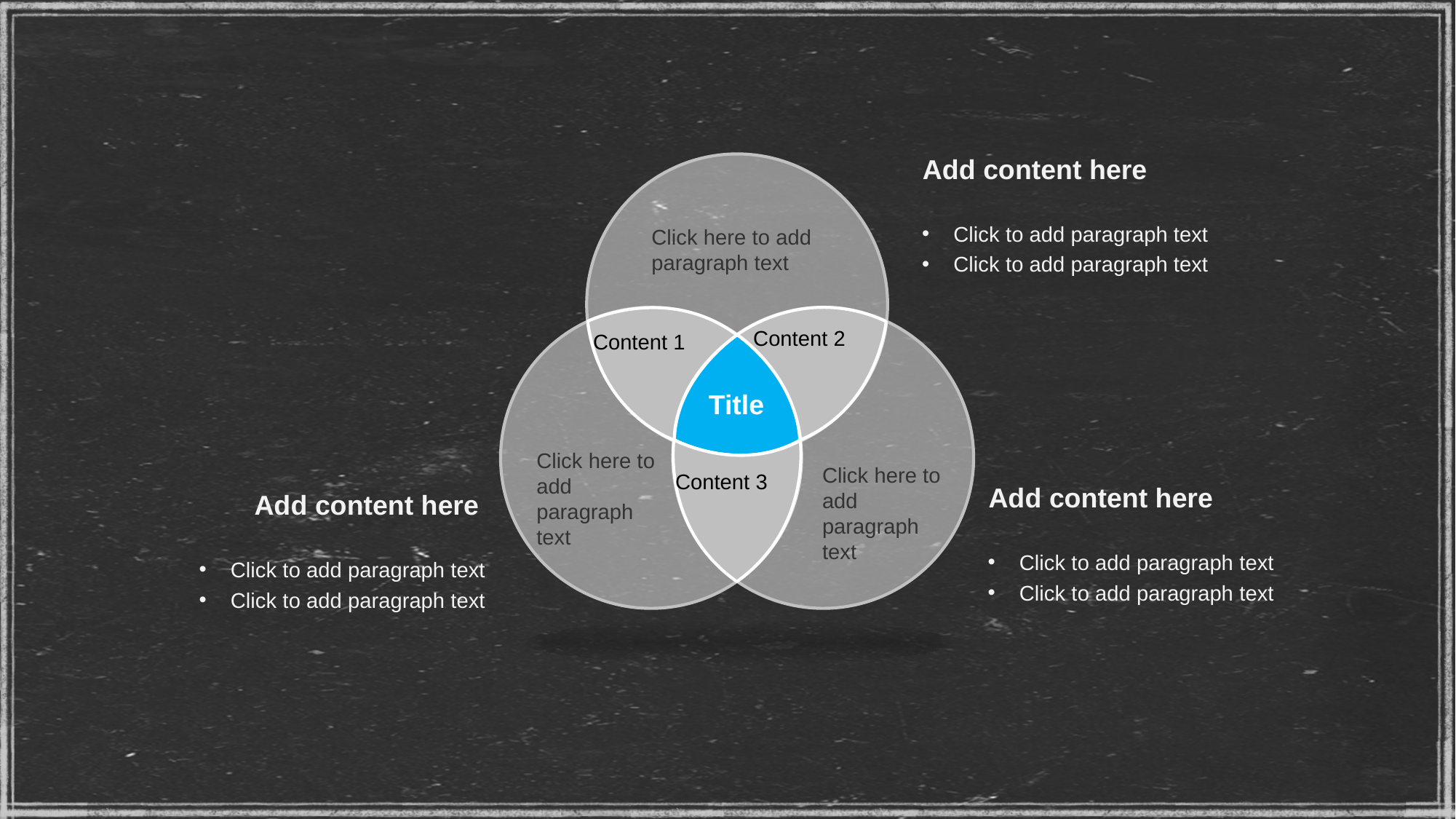

Add content here

Click to add paragraph text
Click to add paragraph text
Click here to add paragraph text

Content 2
Content 1

Title

Click here to add paragraph text
Click here to add paragraph text
Content 3
Add content here
Add content here
Click to add paragraph text
Click to add paragraph text
Click to add paragraph text
Click to add paragraph text